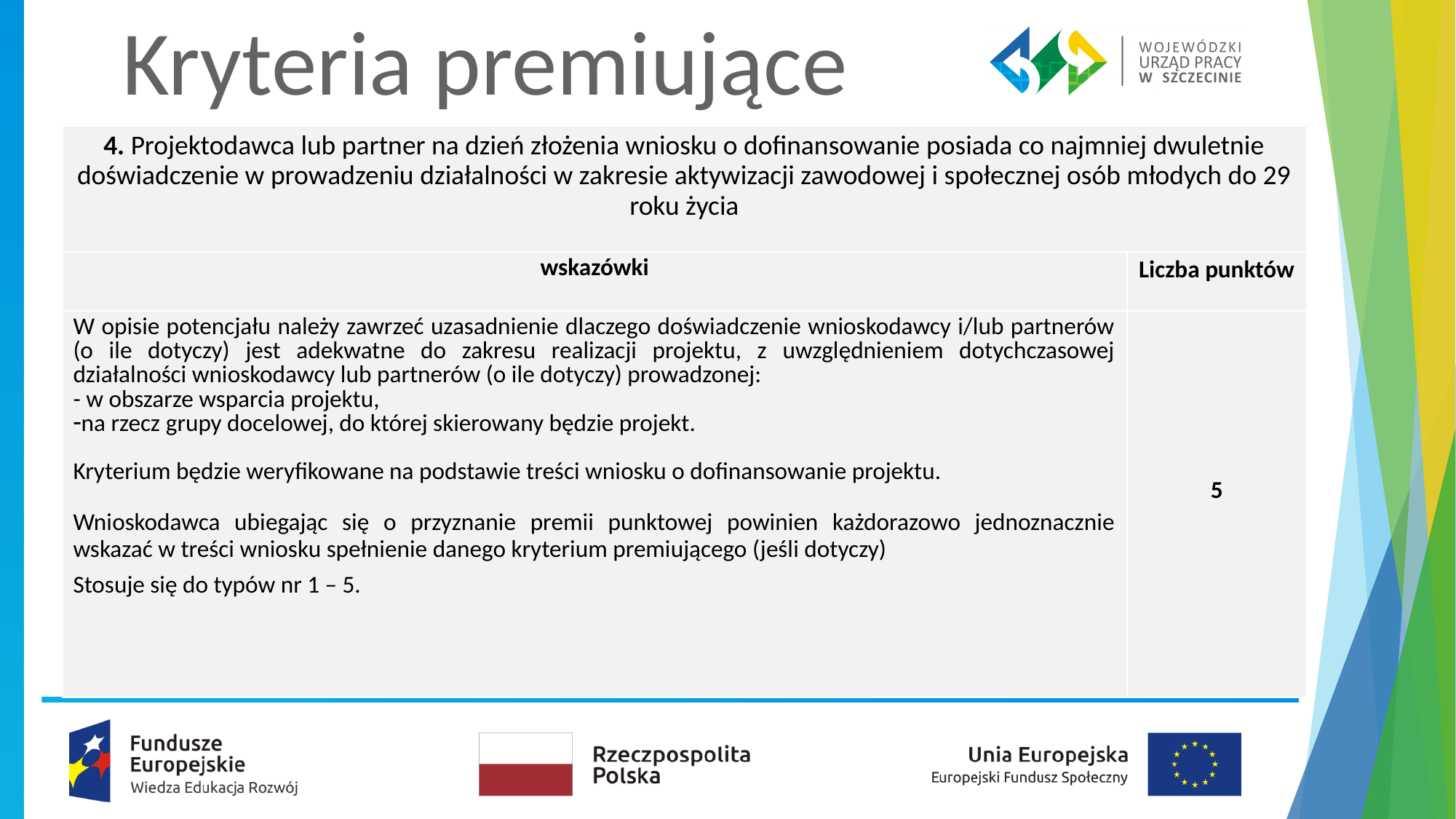

# Kryteria premiujące
| 4. Projektodawca lub partner na dzień złożenia wniosku o dofinansowanie posiada co najmniej dwuletnie doświadczenie w prowadzeniu działalności w zakresie aktywizacji zawodowej i społecznej osób młodych do 29 roku życia |  |
| --- | --- |
| wskazówki | Liczba punktów |
| W opisie potencjału należy zawrzeć uzasadnienie dlaczego doświadczenie wnioskodawcy i/lub partnerów (o ile dotyczy) jest adekwatne do zakresu realizacji projektu, z uwzględnieniem dotychczasowej działalności wnioskodawcy lub partnerów (o ile dotyczy) prowadzonej: - w obszarze wsparcia projektu, na rzecz grupy docelowej, do której skierowany będzie projekt. Kryterium będzie weryfikowane na podstawie treści wniosku o dofinansowanie projektu. Wnioskodawca ubiegając się o przyznanie premii punktowej powinien każdorazowo jednoznacznie wskazać w treści wniosku spełnienie danego kryterium premiującego (jeśli dotyczy) Stosuje się do typów nr 1 – 5. | 5 |